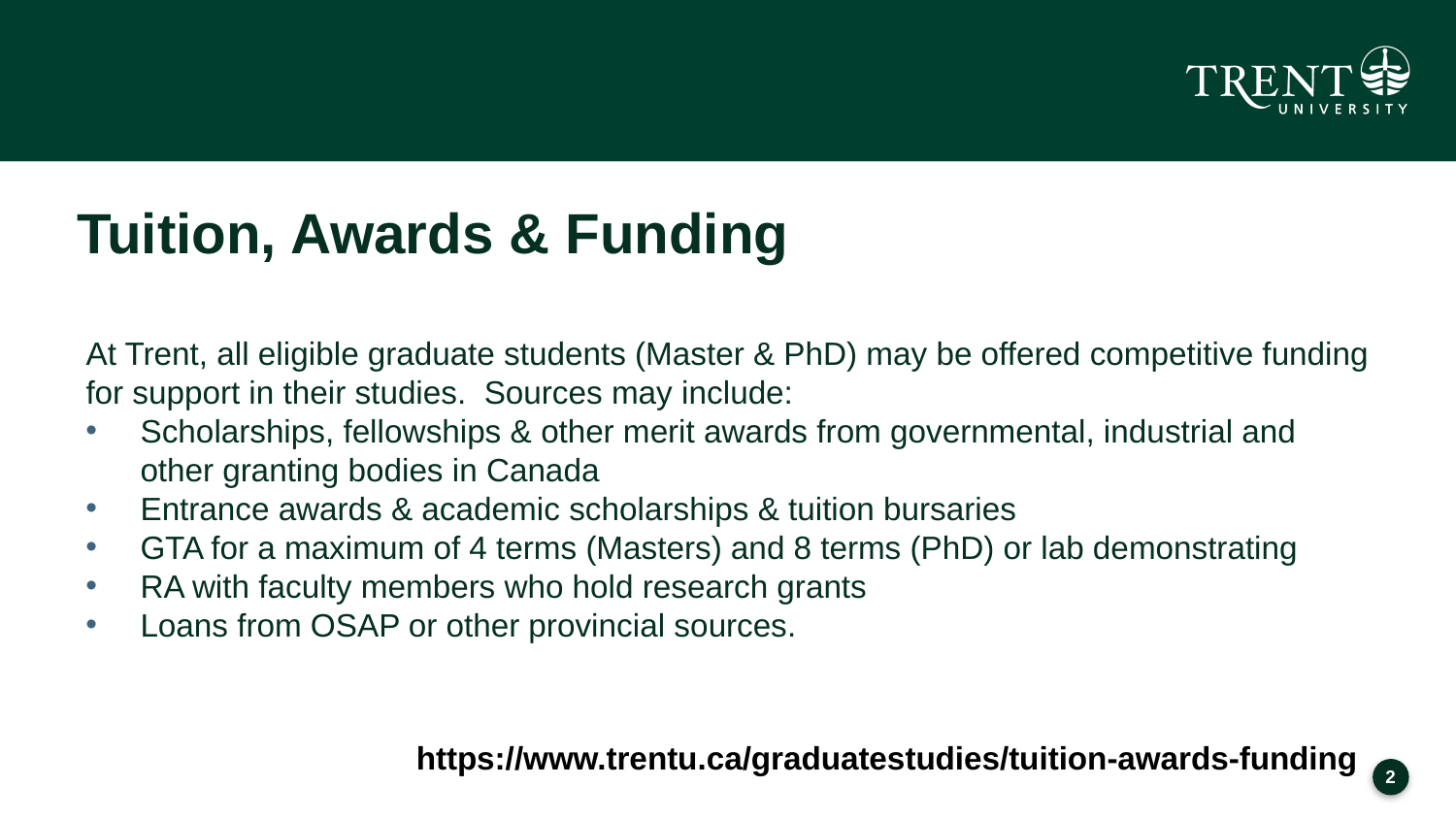

# Tuition, Awards & Funding
At Trent, all eligible graduate students (Master & PhD) may be offered competitive funding for support in their studies.  Sources may include:
Scholarships, fellowships & other merit awards from governmental, industrial and other granting bodies in Canada
Entrance awards & academic scholarships & tuition bursaries
GTA for a maximum of 4 terms (Masters) and 8 terms (PhD) or lab demonstrating
RA with faculty members who hold research grants
Loans from OSAP or other provincial sources.

https://www.trentu.ca/graduatestudies/tuition-awards-funding
2